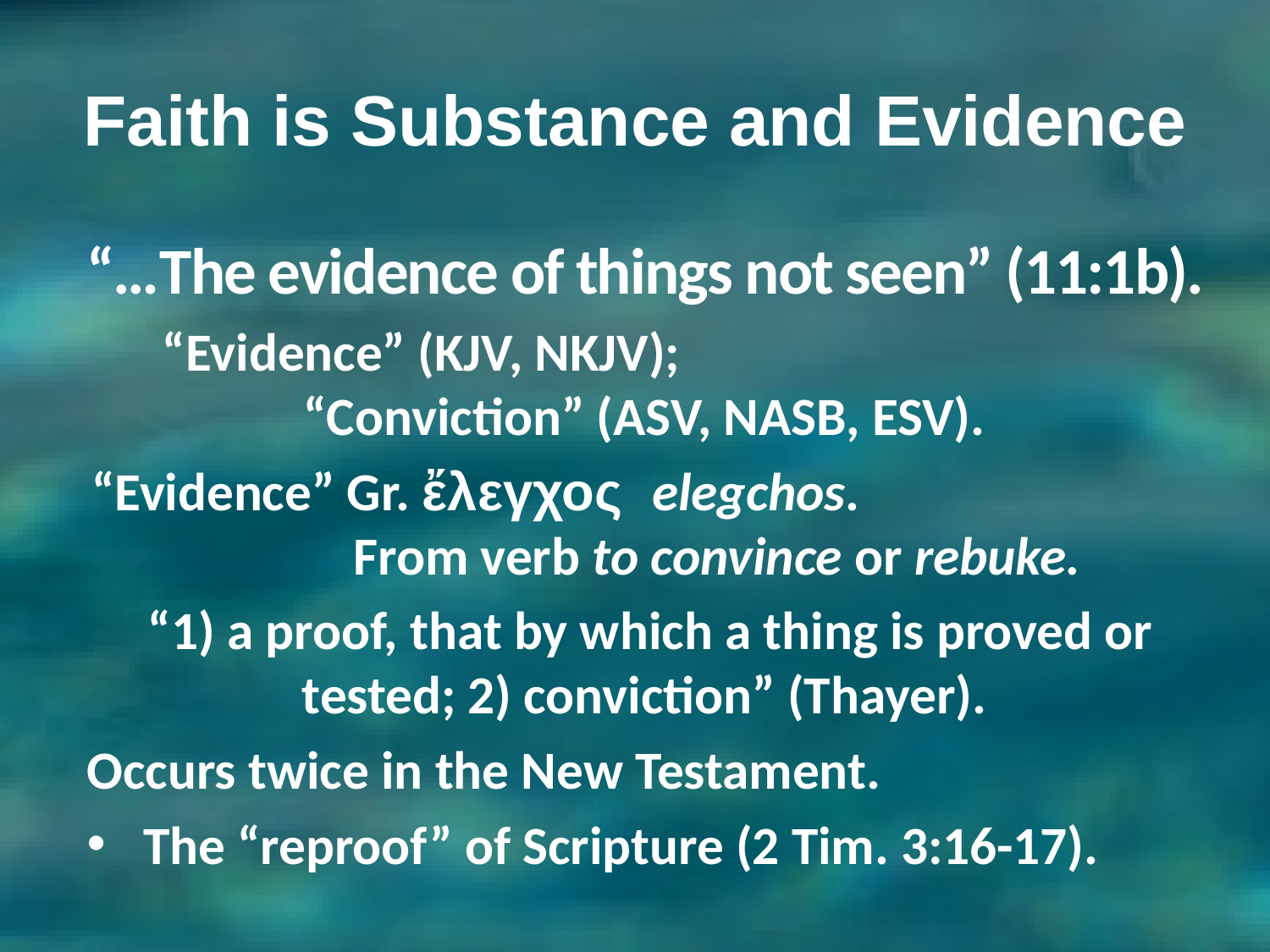

# Faith is Substance and Evidence
“…The evidence of things not seen” (11:1b).
“Evidence” (KJV, NKJV);                                       “Conviction” (ASV, NASB, ESV).
“Evidence” Gr. ἔλεγχος  elegchos.                                         From verb to convince or rebuke.
“1) a proof, that by which a thing is proved or tested; 2) conviction” (Thayer).
Occurs twice in the New Testament.
The “reproof” of Scripture (2 Tim. 3:16-17).